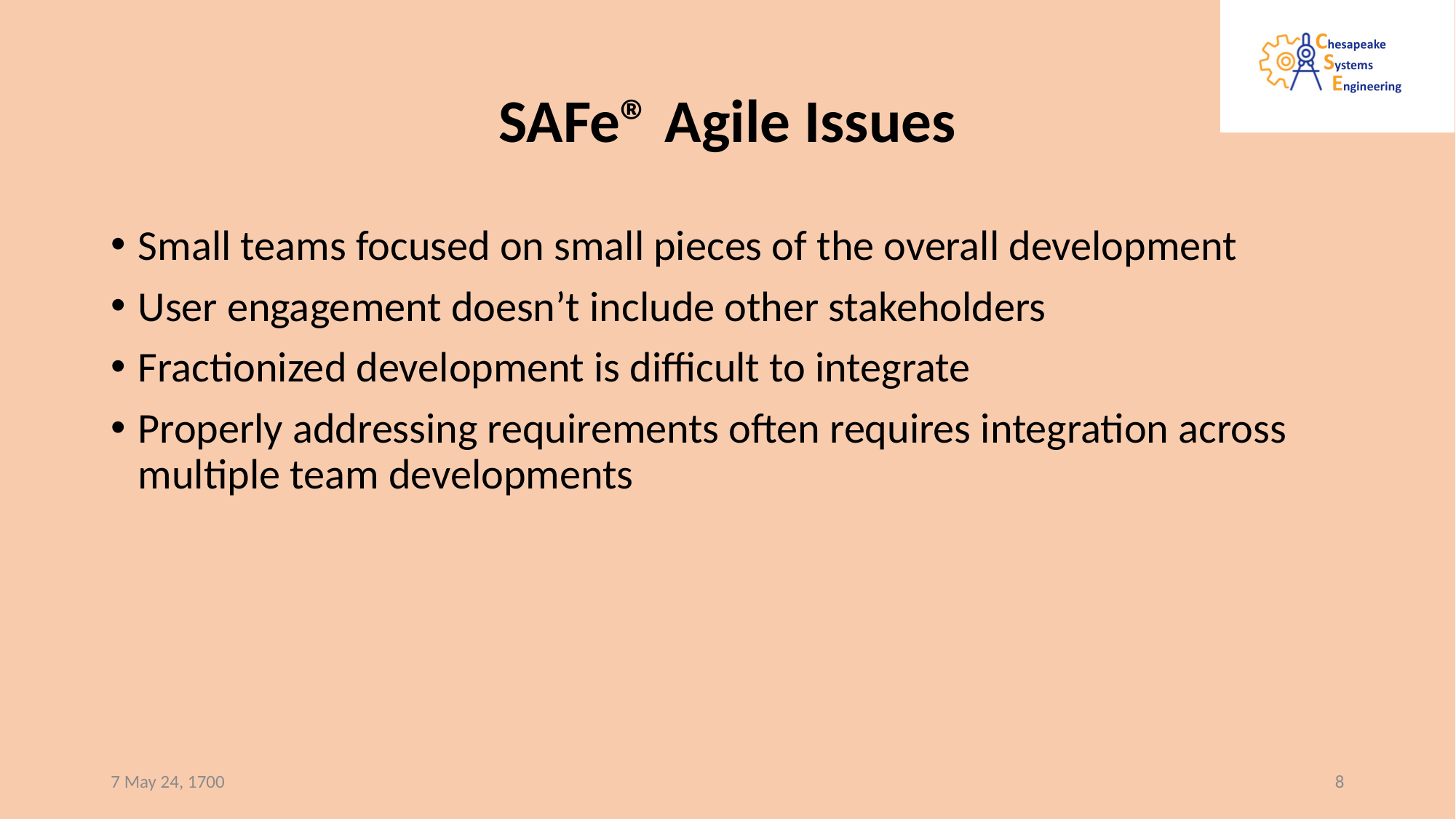

# SAFe® Agile Issues
Small teams focused on small pieces of the overall development
User engagement doesn’t include other stakeholders
Fractionized development is difficult to integrate
Properly addressing requirements often requires integration across multiple team developments
7 May 24, 1700
8